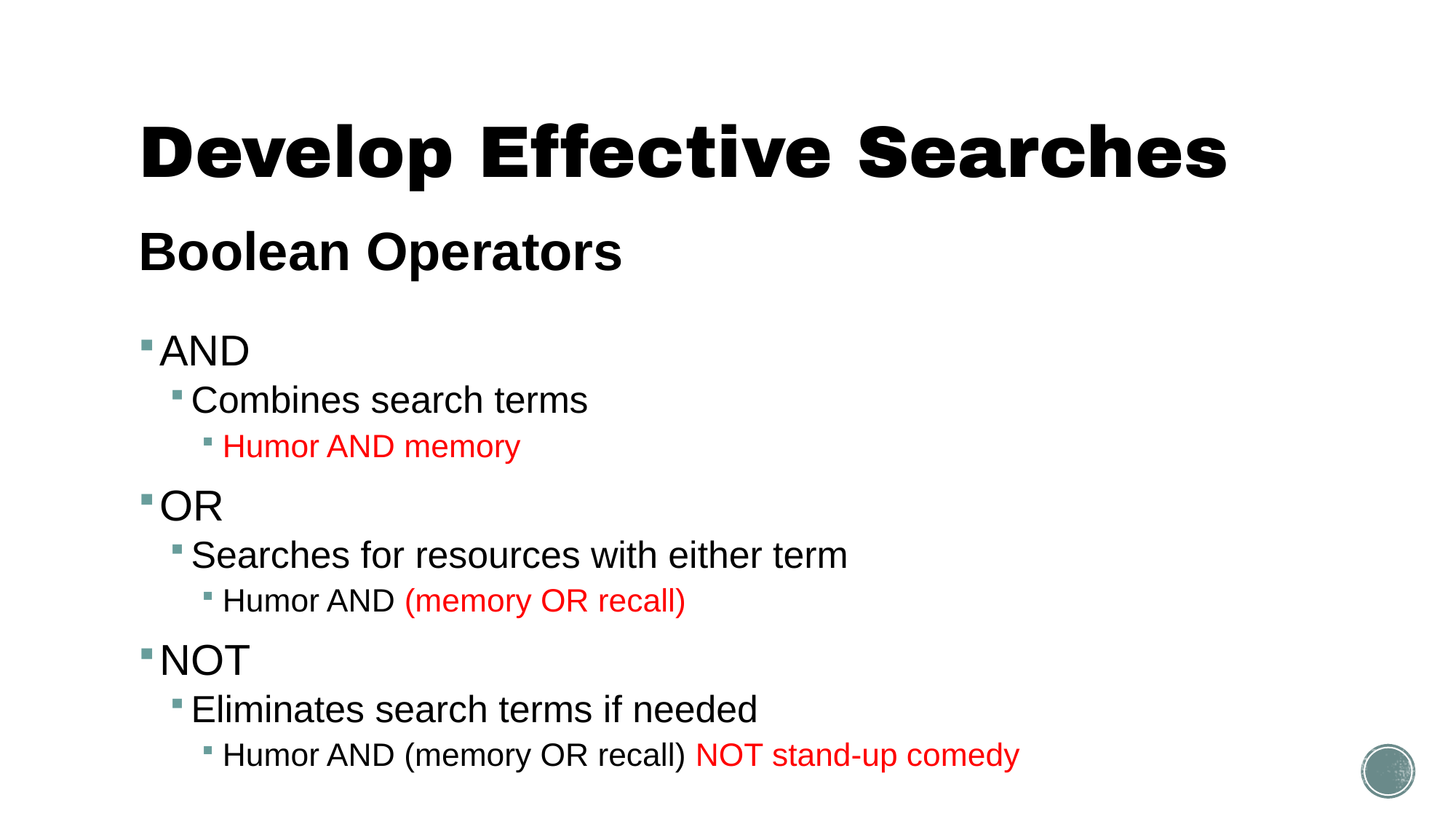

# Develop Effective Searches
Boolean Operators

AND
Combines search terms
Humor AND memory
OR
Searches for resources with either term
Humor AND (memory OR recall)
NOT
Eliminates search terms if needed
Humor AND (memory OR recall) NOT stand-up comedy